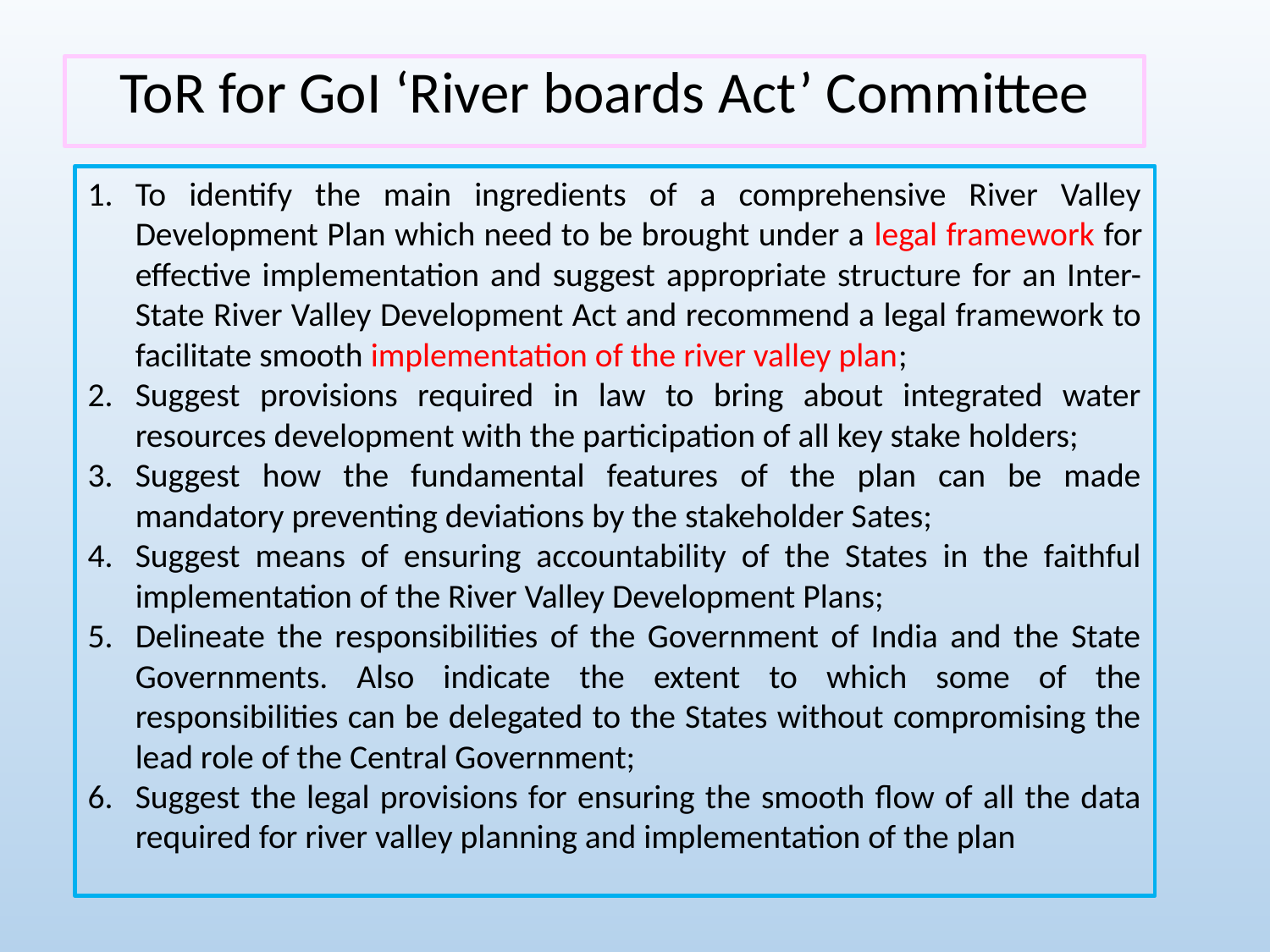

# ToR for GoI ‘River boards Act’ Committee
To identify the main ingredients of a comprehensive River Valley Development Plan which need to be brought under a legal framework for effective implementation and suggest appropriate structure for an Inter-State River Valley Development Act and recommend a legal framework to facilitate smooth implementation of the river valley plan;
Suggest provisions required in law to bring about integrated water resources development with the participation of all key stake holders;
Suggest how the fundamental features of the plan can be made mandatory preventing deviations by the stakeholder Sates;
Suggest means of ensuring accountability of the States in the faithful implementation of the River Valley Development Plans;
Delineate the responsibilities of the Government of India and the State Governments. Also indicate the extent to which some of the responsibilities can be delegated to the States without compromising the lead role of the Central Government;
Suggest the legal provisions for ensuring the smooth flow of all the data required for river valley planning and implementation of the plan